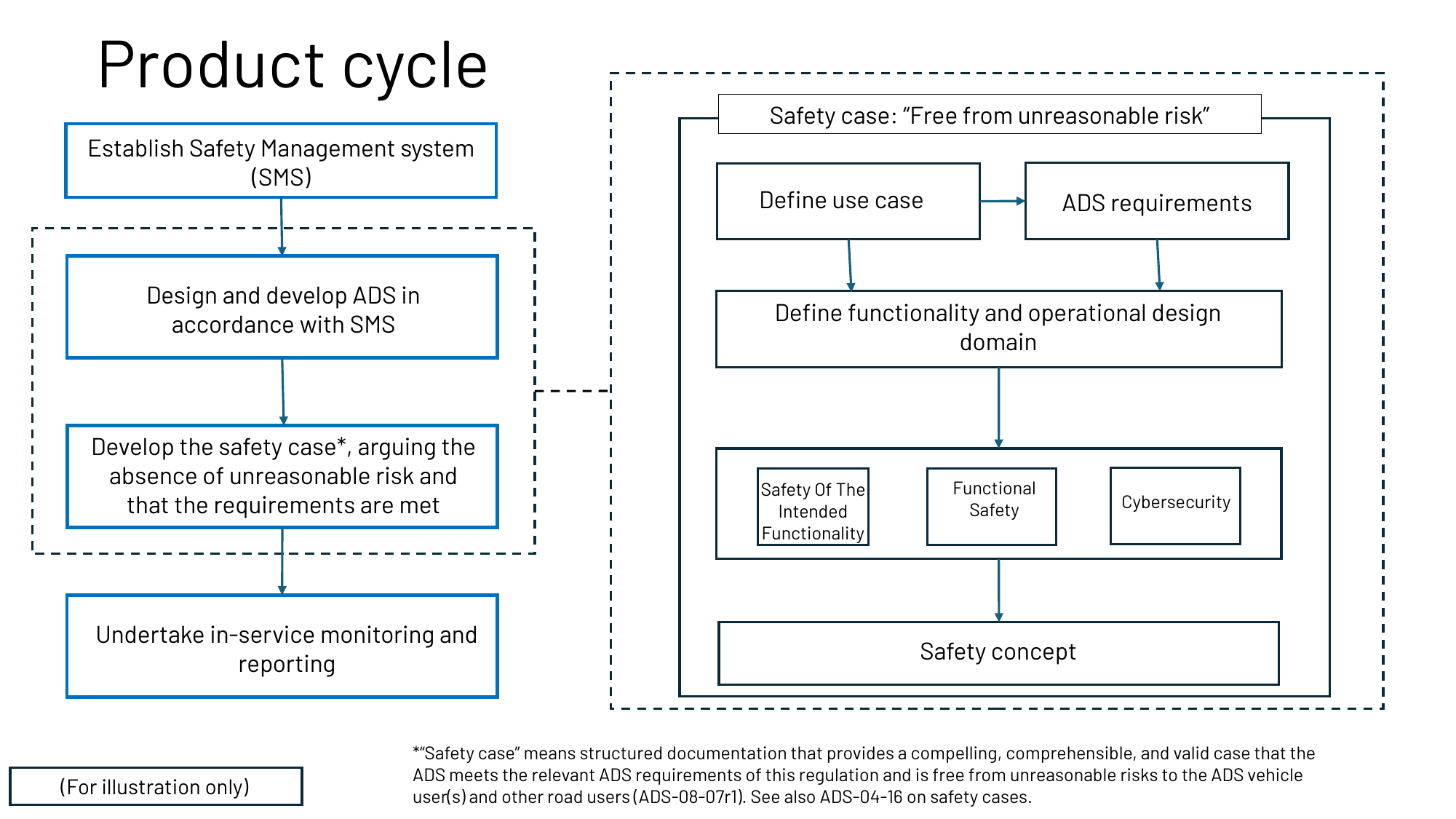

# Product cycle

Safety case: “Free from unreasonable risk”

Establish Safety Management system (SMS)

ADS requirements

Define use case

Design and develop ADS in accordance with SMS

Define functionality and operational design domain

Develop the safety case*, arguing the absence of unreasonable risk and that the requirements are met

Cybersecurity

Safety Of The Intended Functionality

Functional Safety

Undertake in-service monitoring and reporting

Safety concept
*“Safety case” means structured documentation that provides a compelling, comprehensible, and valid case that the ADS meets the relevant ADS requirements of this regulation and is free from unreasonable risks to the ADS vehicle user(s) and other road users (ADS-08-07r1). See also ADS-04-16 on safety cases.
(For illustration only)